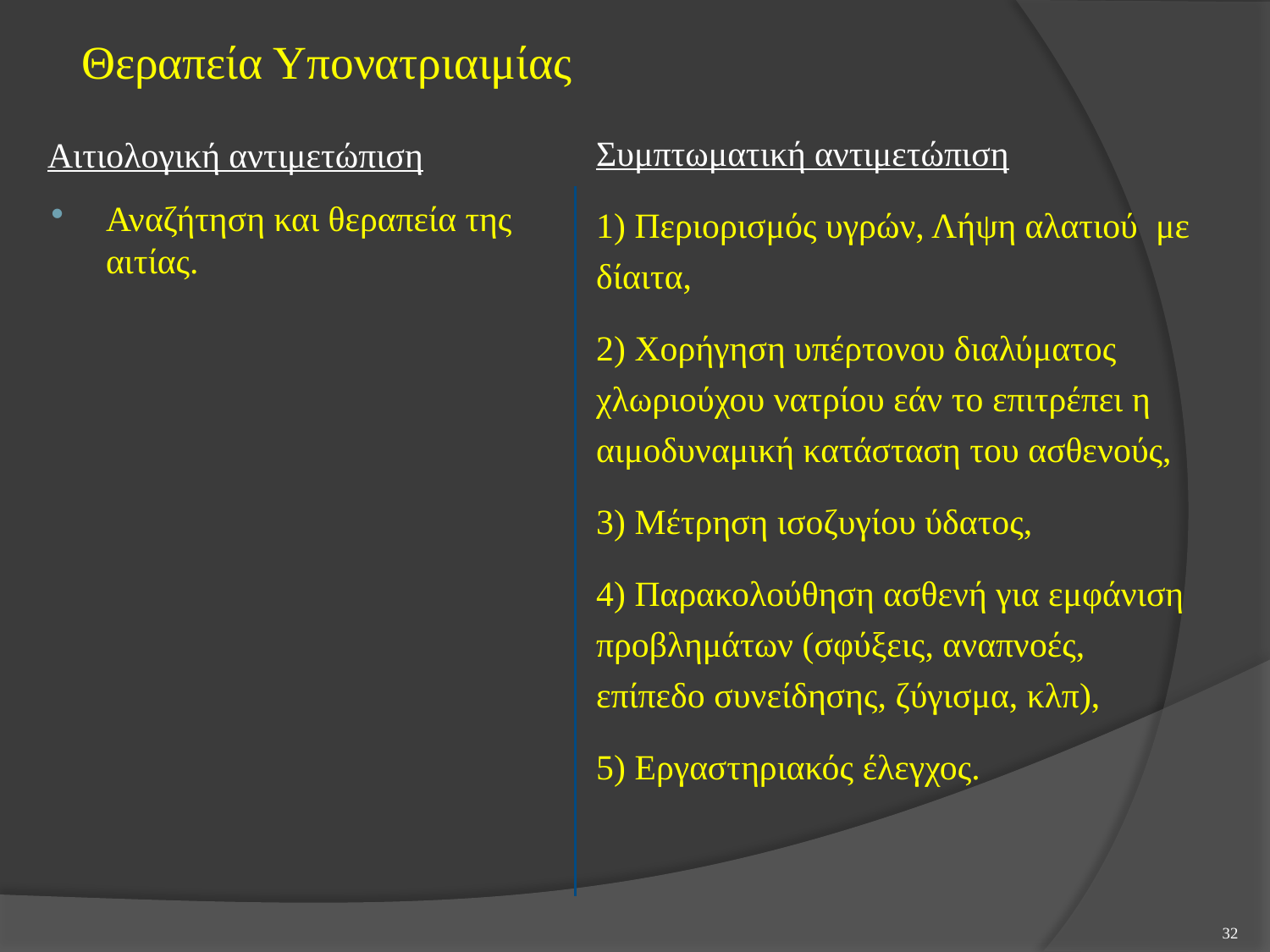

# Θεραπεία Υπονατριαιμίας
Συμπτωματική αντιμετώπιση
1) Περιορισμός υγρών, Λήψη αλατιού  με δίαιτα,
2) Χορήγηση υπέρτονου διαλύματος χλωριούχου νατρίου εάν το επιτρέπει η αιμοδυναμική κατάσταση του ασθενούς,
3) Μέτρηση ισοζυγίου ύδατος,
4) Παρακολούθηση ασθενή για εμφάνιση προβλημάτων (σφύξεις, αναπνοές, επίπεδο συνείδησης, ζύγισμα, κλπ),
5) Εργαστηριακός έλεγχος.
Αιτιολογική αντιμετώπιση
Αναζήτηση και θεραπεία της αιτίας.
32